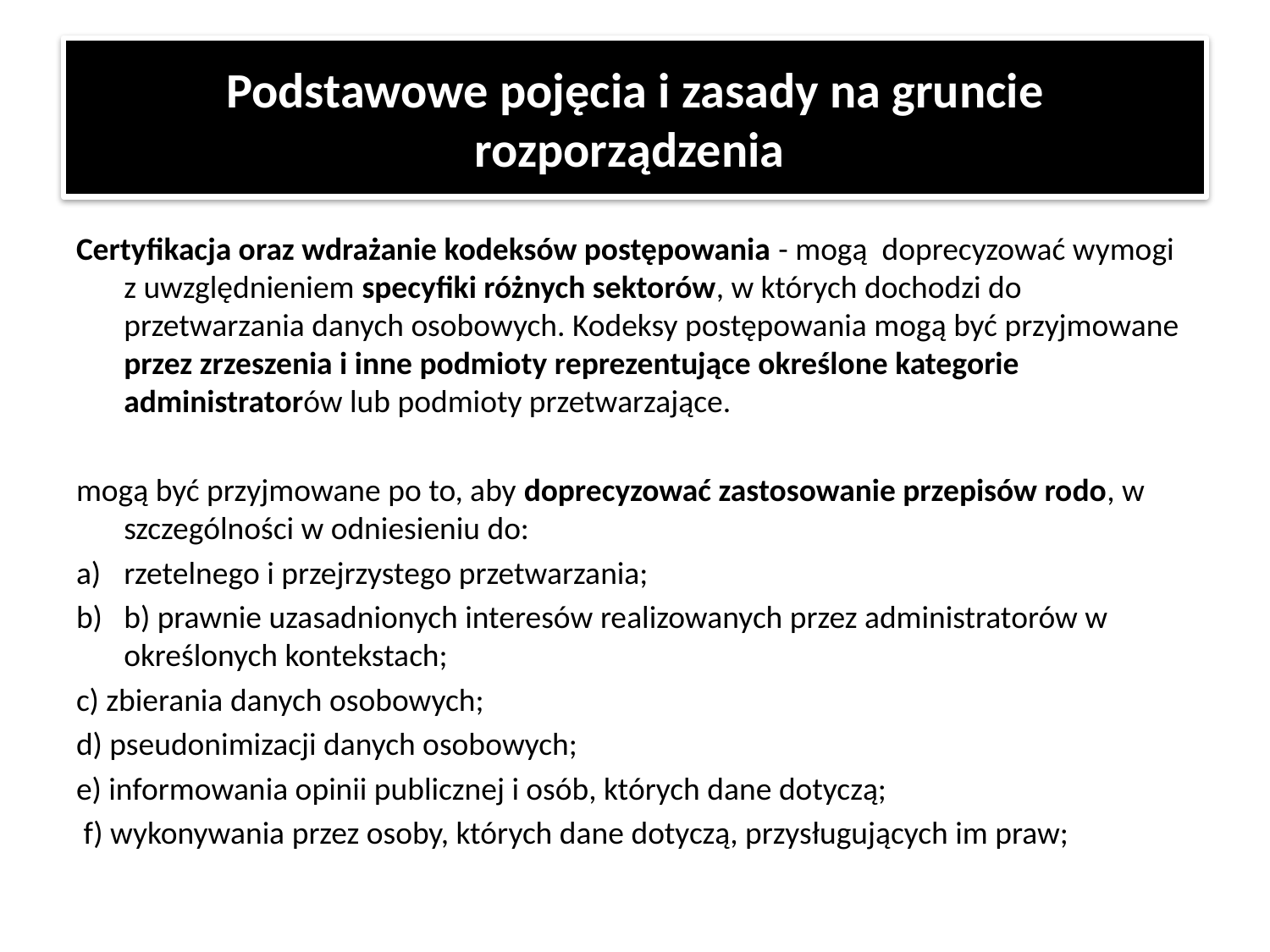

# Podstawowe pojęcia i zasady na gruncie rozporządzenia
Certyfikacja oraz wdrażanie kodeksów postępowania - mogą  doprecyzować wymogi z uwzględnieniem specyfiki różnych sektorów, w których dochodzi do przetwarzania danych osobowych. Kodeksy postępowania mogą być przyjmowane przez zrzeszenia i inne podmioty reprezentujące określone kategorie administratorów lub podmioty przetwarzające.

mogą być przyjmowane po to, aby doprecyzować zastosowanie przepisów rodo, w szczególności w odniesieniu do:
rzetelnego i przejrzystego przetwarzania;
b) prawnie uzasadnionych interesów realizowanych przez administratorów w określonych kontekstach;
c) zbierania danych osobowych;
d) pseudonimizacji danych osobowych;
e) informowania opinii publicznej i osób, których dane dotyczą;
 f) wykonywania przez osoby, których dane dotyczą, przysługujących im praw;